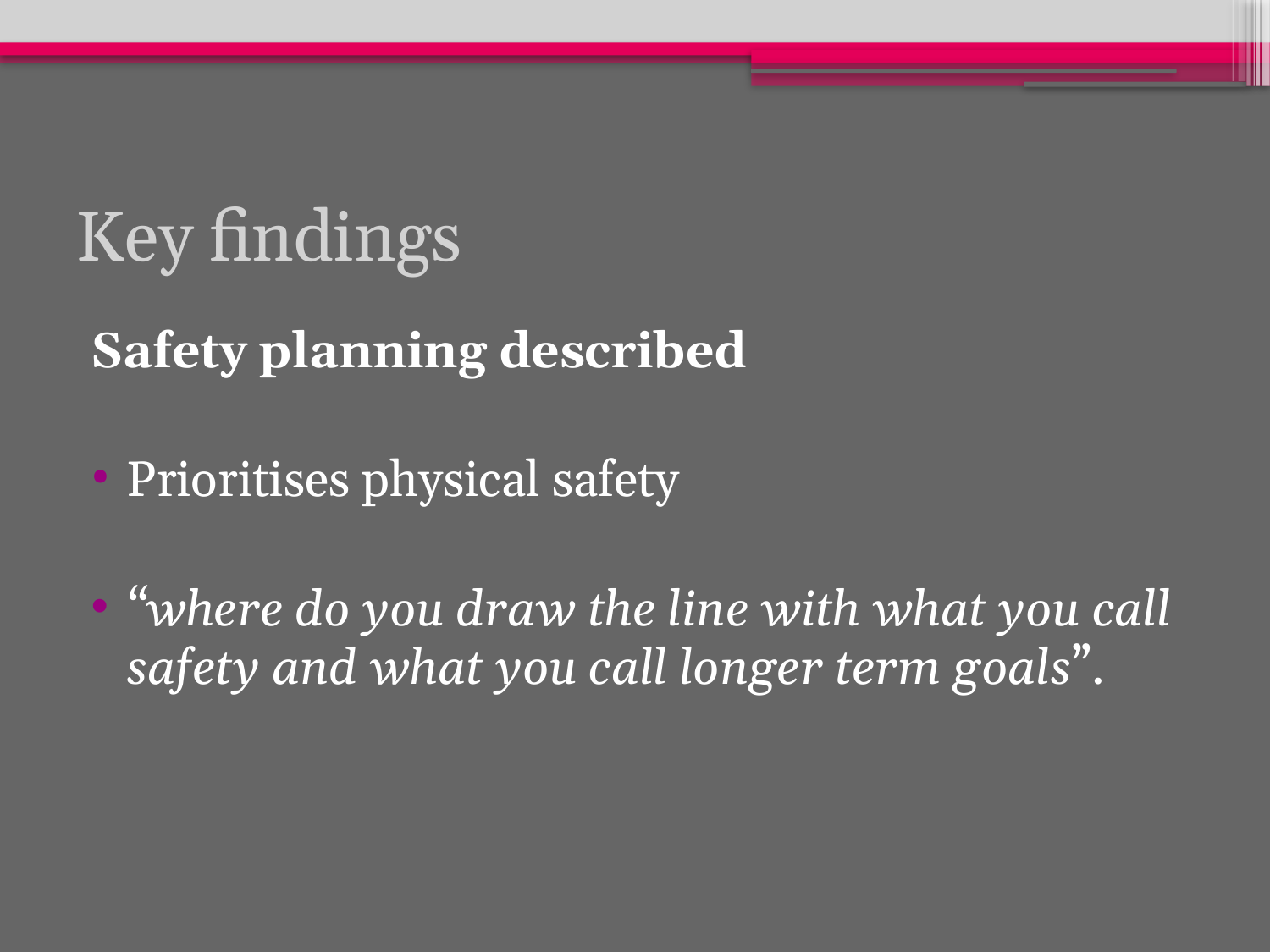

# Key findings
Safety planning described

Prioritises physical safety

“where do you draw the line with what you call safety and what you call longer term goals”.